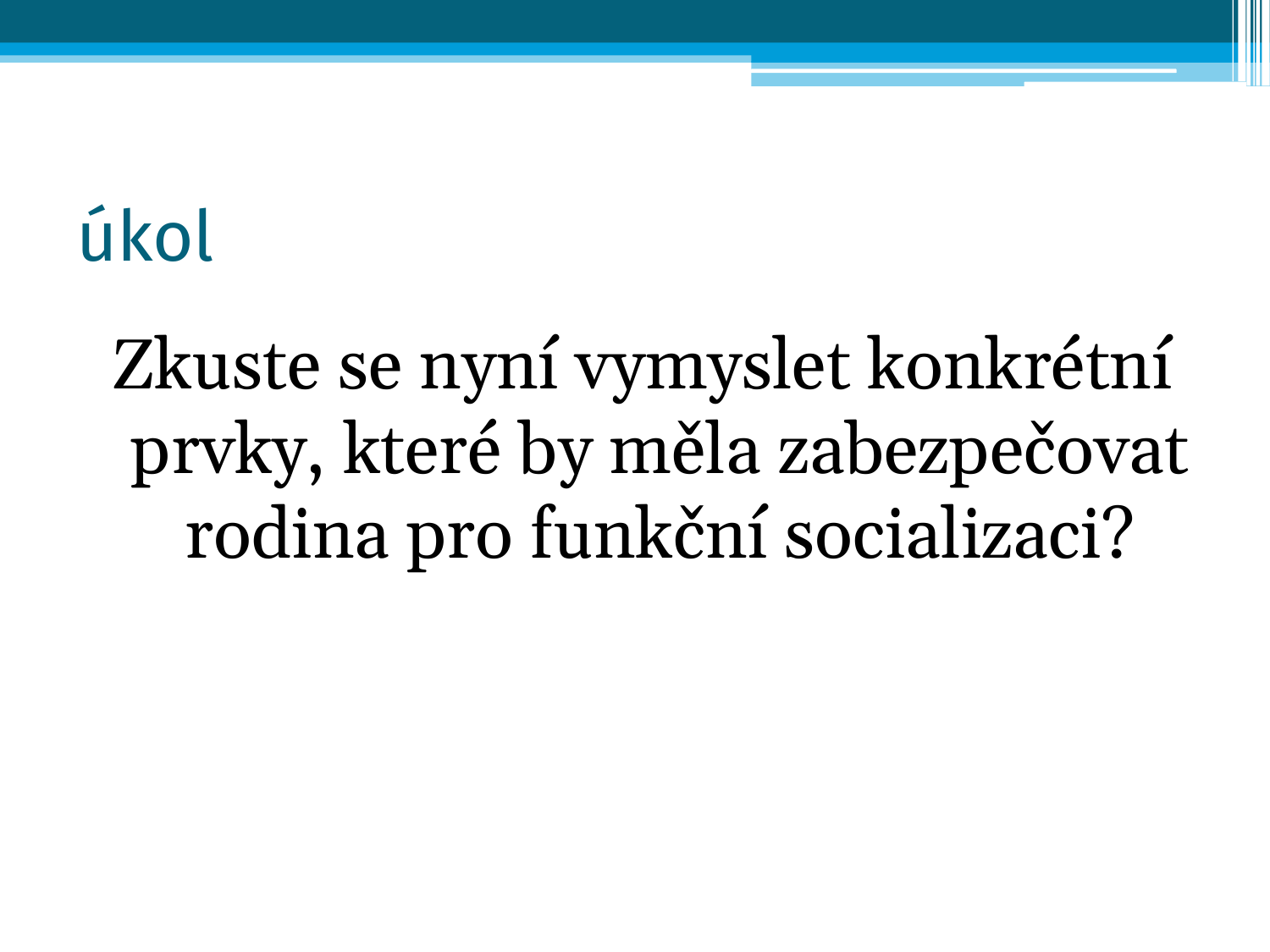

# úkol
Zkuste se nyní vymyslet konkrétní prvky, které by měla zabezpečovat rodina pro funkční socializaci?